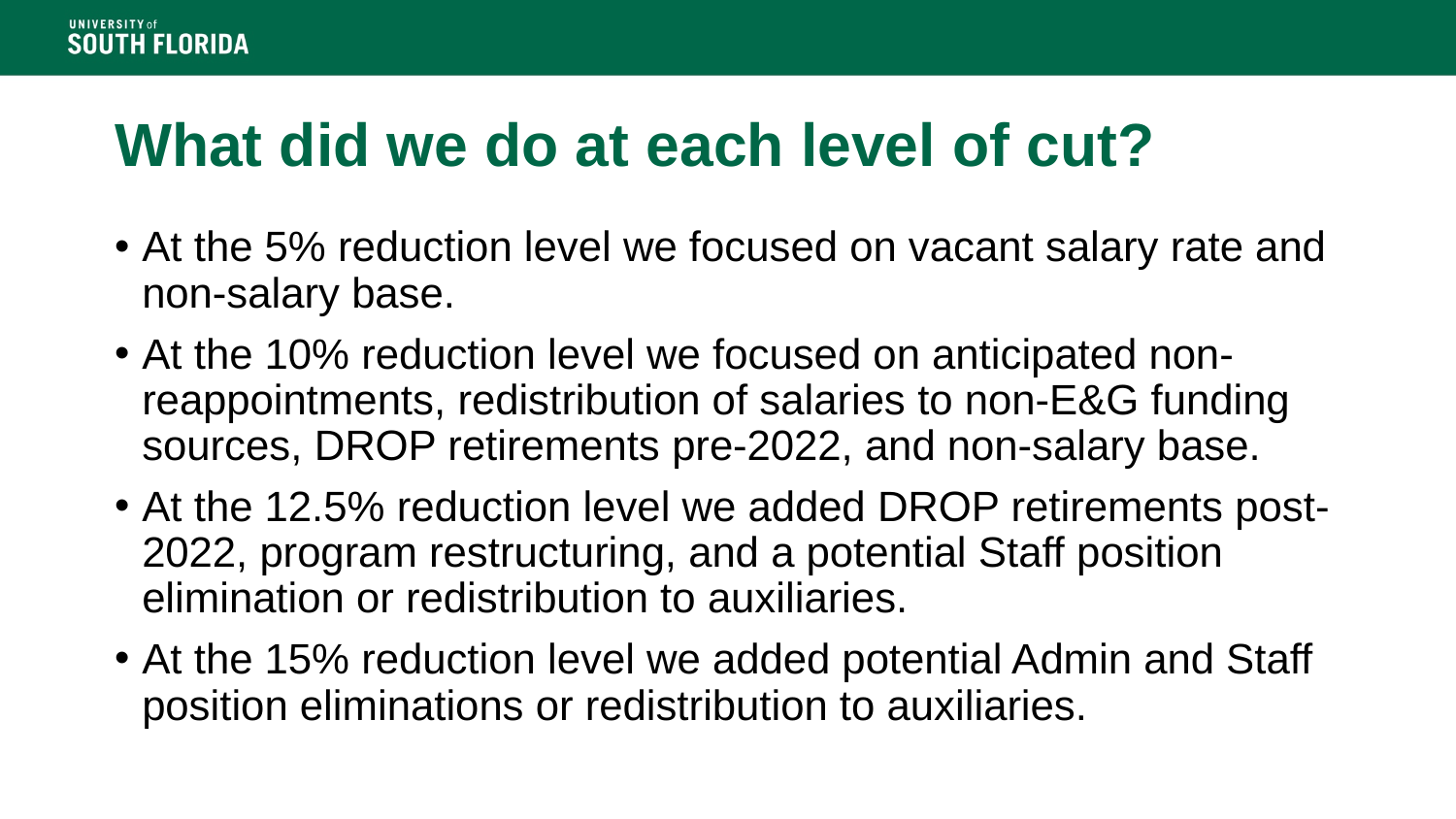

# What did we do at each level of cut?
At the 5% reduction level we focused on vacant salary rate and non-salary base.
At the 10% reduction level we focused on anticipated non-reappointments, redistribution of salaries to non-E&G funding sources, DROP retirements pre-2022, and non-salary base.
At the 12.5% reduction level we added DROP retirements post-2022, program restructuring, and a potential Staff position elimination or redistribution to auxiliaries.
At the 15% reduction level we added potential Admin and Staff position eliminations or redistribution to auxiliaries.